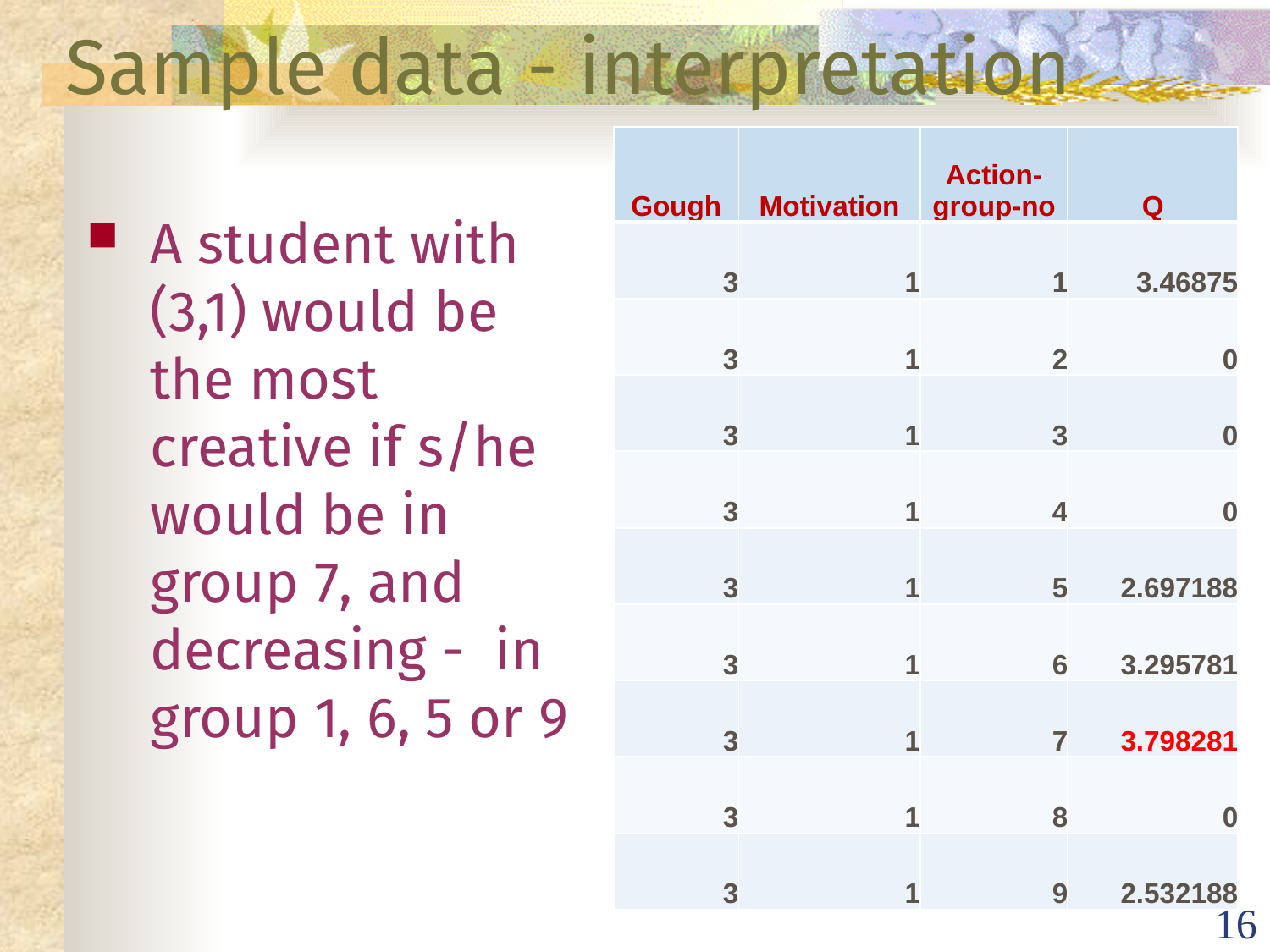

# Sample data - interpretation
| Gough | Motivation | Action-group-no | Q |
| --- | --- | --- | --- |
| 3 | 1 | 1 | 3.46875 |
| 3 | 1 | 2 | 0 |
| 3 | 1 | 3 | 0 |
| 3 | 1 | 4 | 0 |
| 3 | 1 | 5 | 2.697188 |
| 3 | 1 | 6 | 3.295781 |
| 3 | 1 | 7 | 3.798281 |
| 3 | 1 | 8 | 0 |
| 3 | 1 | 9 | 2.532188 |
A student with (3,1) would be the most creative if s/he would be in group 7, and decreasing -  in group 1, 6, 5 or 9
16